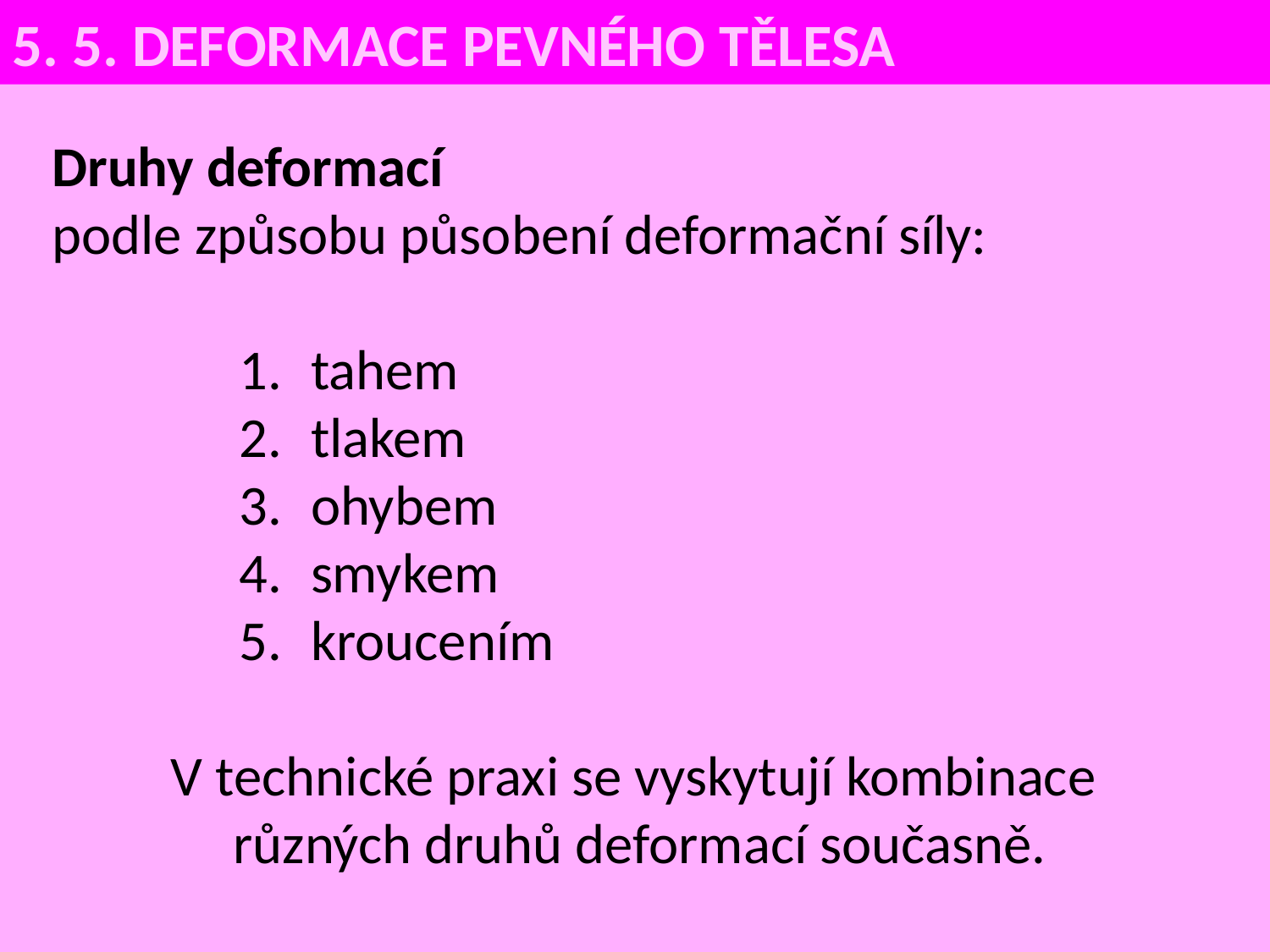

5. 5. DEFORMACE PEVNÉHO TĚLESA
Druhy deformací
podle způsobu působení deformační síly:
tahem
tlakem
ohybem
smykem
kroucením

V technické praxi se vyskytují kombinace
různých druhů deformací současně.